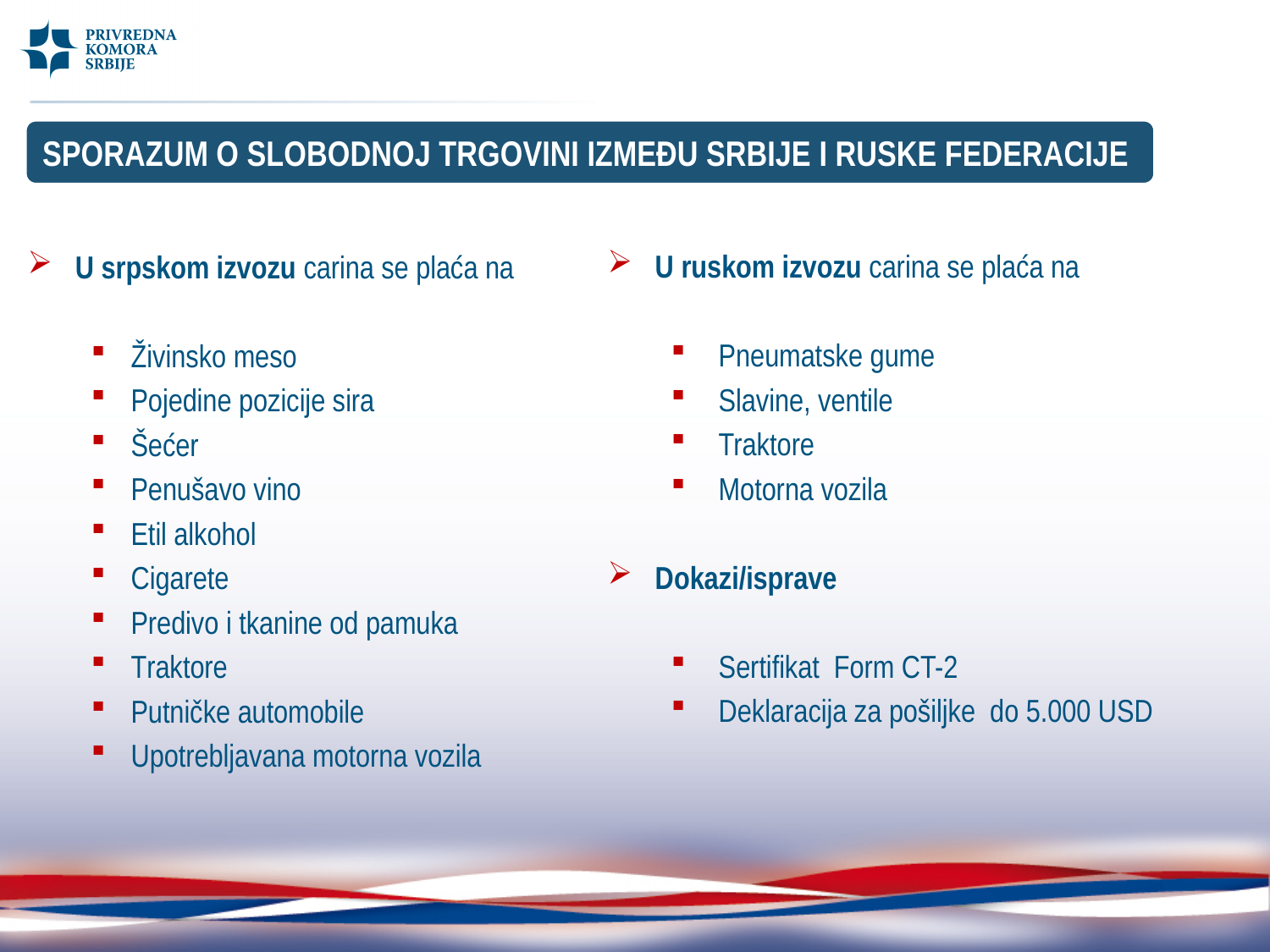

SPORAZUM O SLOBODNOJ TRGOVINI IZMEĐU SRBIJE I RUSKE FEDERACIJE

U srpskom izvozu carina se plaća na

Živinsko meso
Pojedine pozicije sira
Šećer
Penušavo vino
Etil alkohol
Cigarete
Predivo i tkanine od pamuka
Traktore
Putničke automobile
Upotrebljavana motorna vozila

U ruskom izvozu carina se plaća na

Pneumatske gume
Slavine, ventile
Traktore
Motorna vozila

Dokazi/isprave

Sertifikat  Form CT-2
Deklaracija za pošiljke  do 5.000 USD